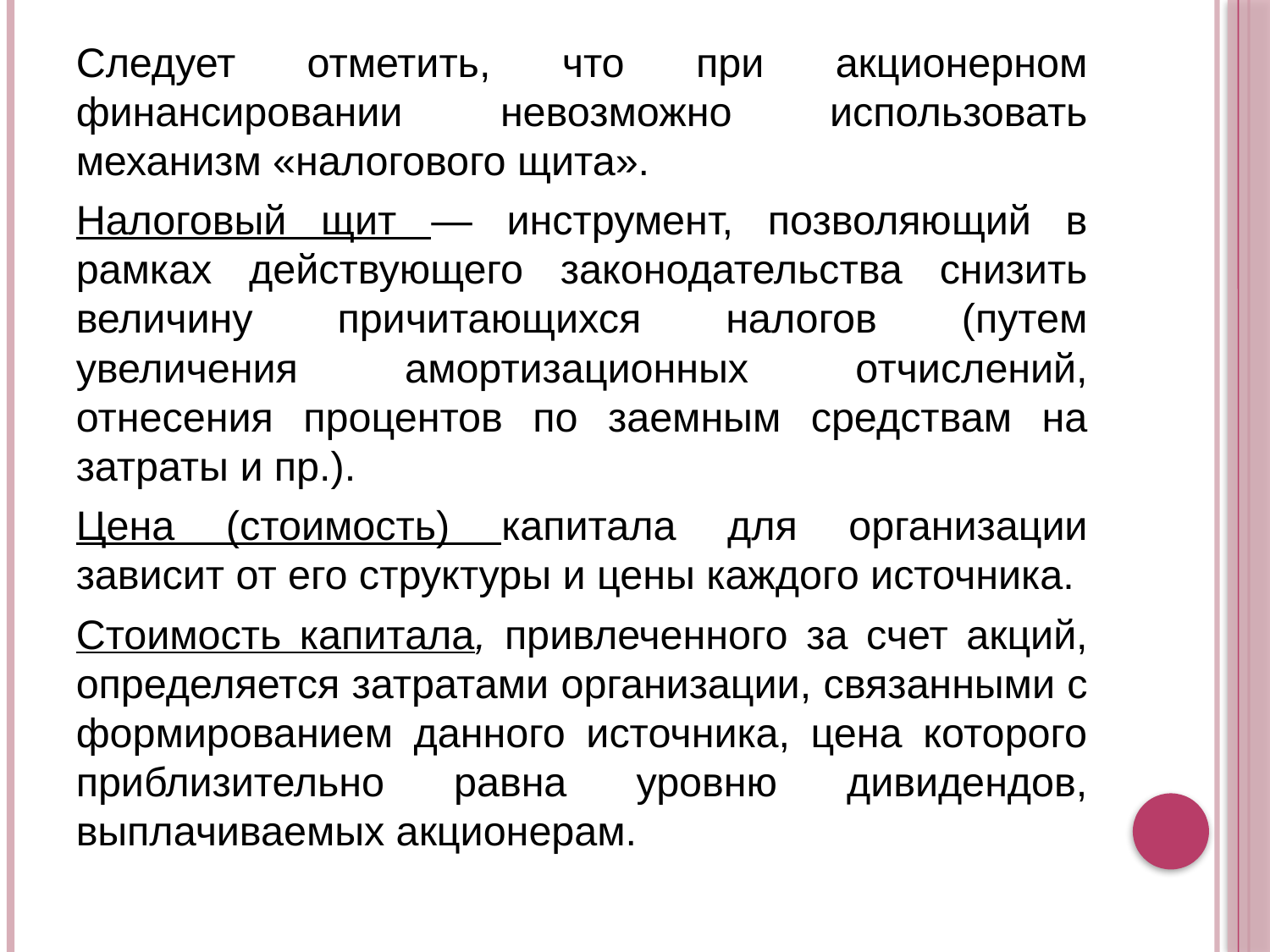

Следует отметить, что при акционерном финансировании невозможно использовать механизм «налогового щита».
Налоговый щит — инструмент, позволяющий в рамках действующего законодательства снизить величину причитающихся налогов (путем увеличения амортизационных отчислений, отнесения процентов по заемным средствам на затраты и пр.).
Цена (стоимость) капитала для организации зависит от его структуры и цены каждого источника.
Стоимость капитала, привлеченного за счет акций, определяется затратами организации, связанными с формированием данного источника, цена которого приблизительно равна уровню дивидендов, выплачиваемых акционерам.